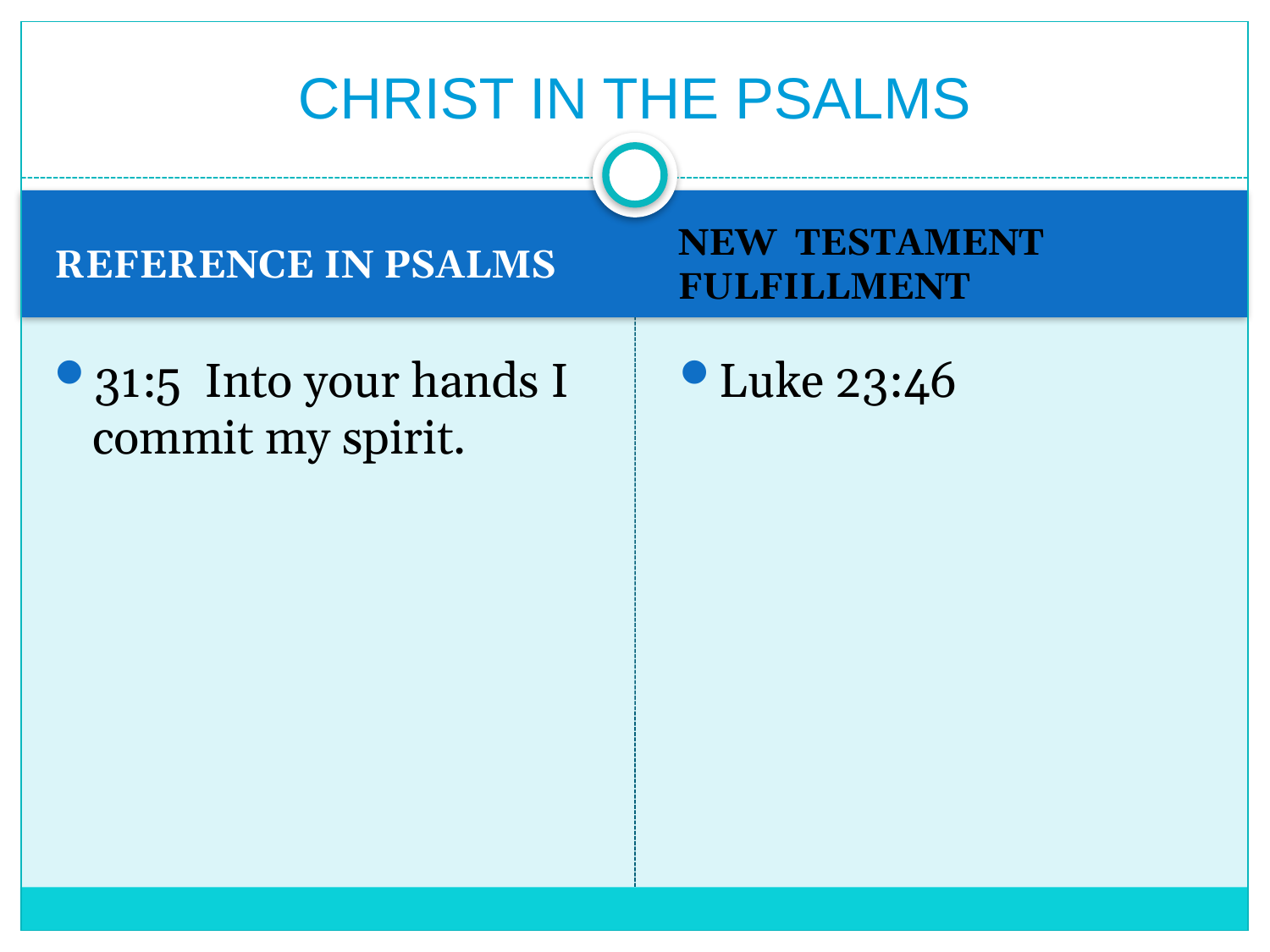

# CHRIST IN THE PSALMS
REFERENCE IN PSALMS
NEW  TESTAMENT FULFILLMENT
31:5  Into your hands I commit my spirit.
Luke 23:46